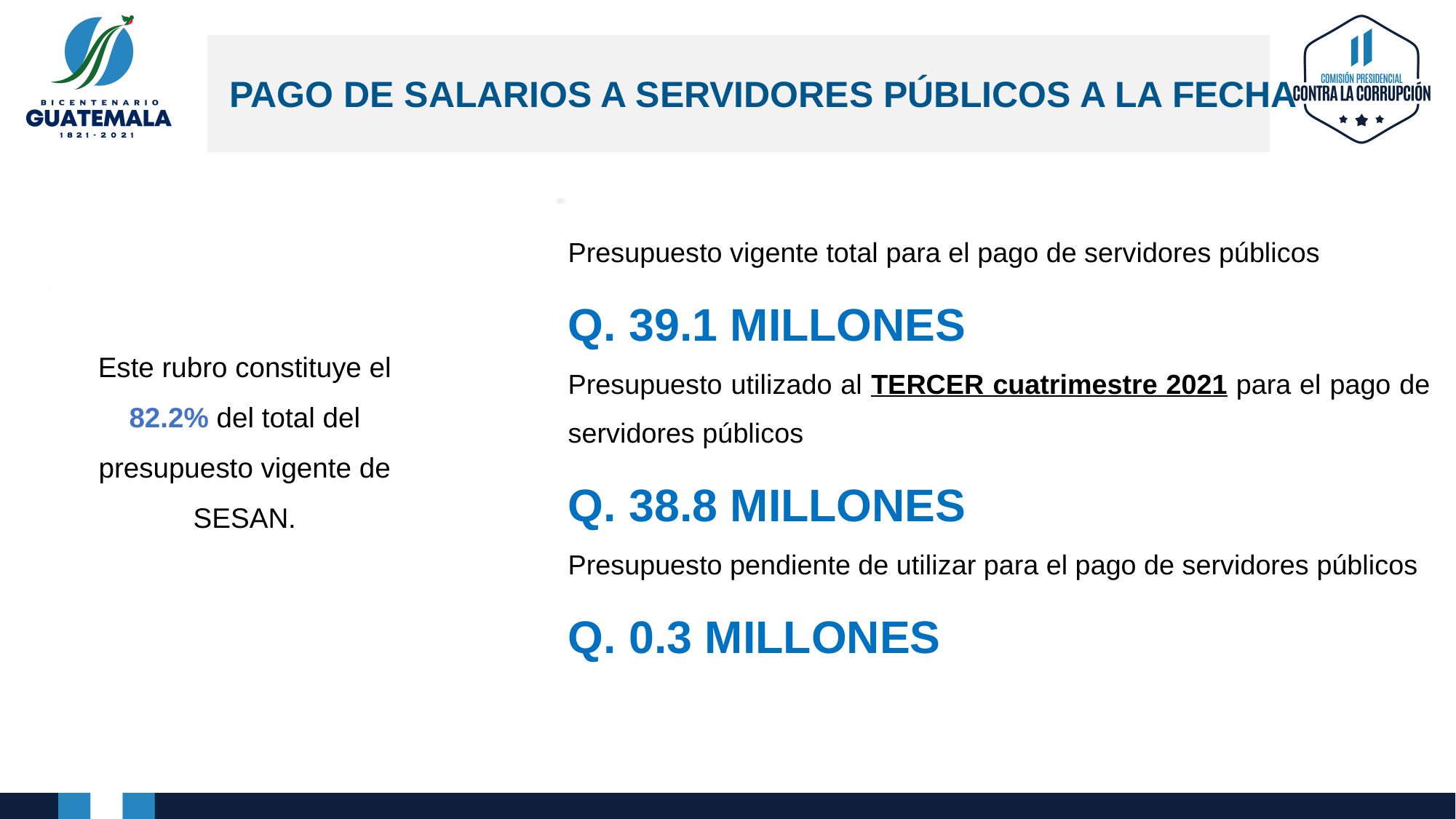

PAGO DE SALARIOS A SERVIDORES PÚBLICOS A LA FECHA
Presupuesto vigente total para el pago de servidores públicos
Q. 39.1 MILLONES
Presupuesto utilizado al TERCER cuatrimestre 2021 para el pago de servidores públicos
Q. 38.8 MILLONES
Presupuesto pendiente de utilizar para el pago de servidores públicos
Q. 0.3 MILLONES
Este rubro constituye el 82.2% del total del presupuesto vigente de SESAN.